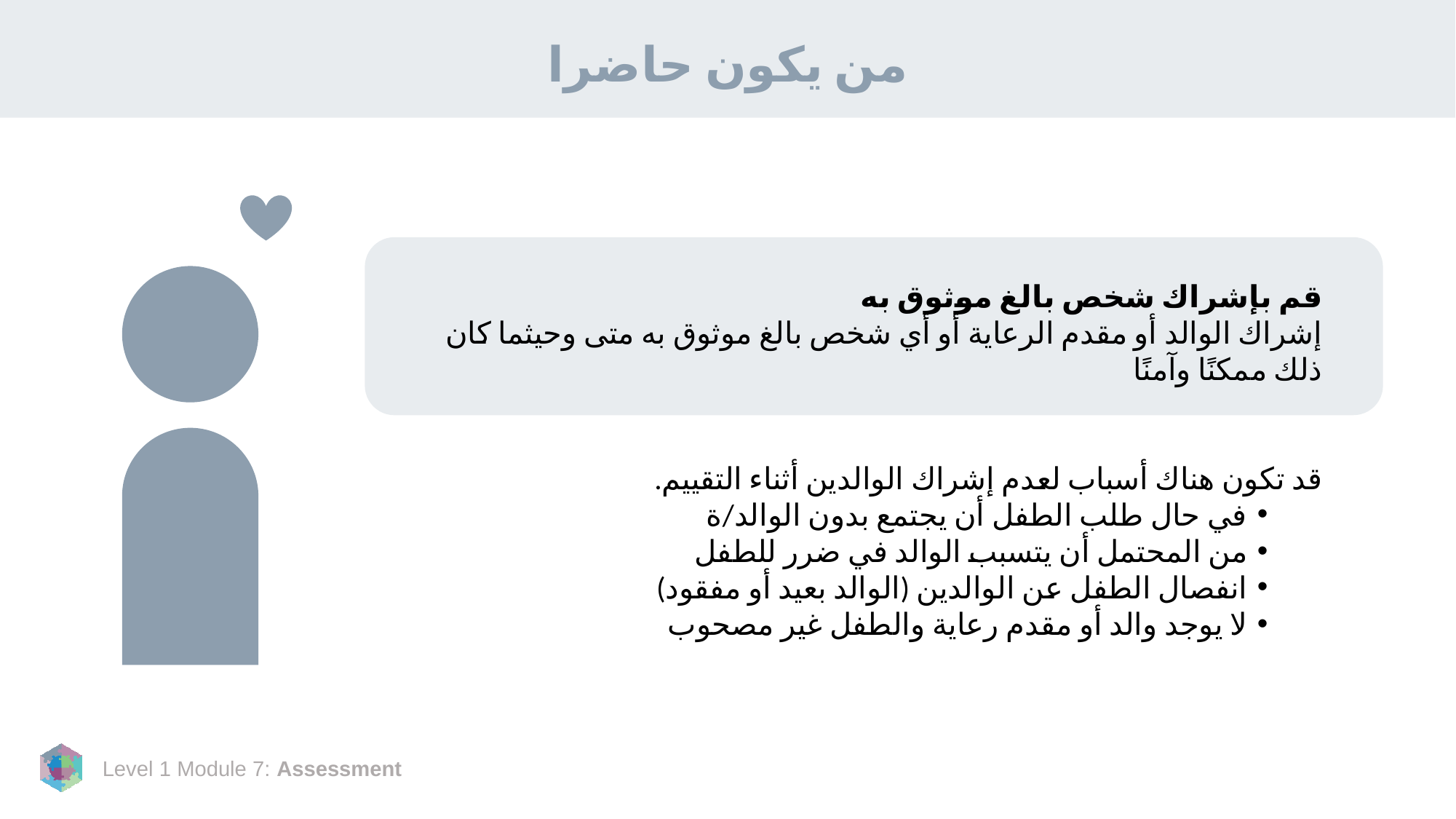

# من يكون حاضرا

قم بإشراك شخص بالغ موثوق به
إشراك الوالد أو مقدم الرعاية أو أي شخص بالغ موثوق به متى وحيثما كان ذلك ممكنًا وآمنًا

قد تكون هناك أسباب لعدم إشراك الوالدين أثناء التقييم.
في حال طلب الطفل أن يجتمع بدون الوالد/ة
من المحتمل أن يتسبب الوالد في ضرر للطفل
انفصال الطفل عن الوالدين (الوالد بعيد أو مفقود)
لا يوجد والد أو مقدم رعاية والطفل غير مصحوب